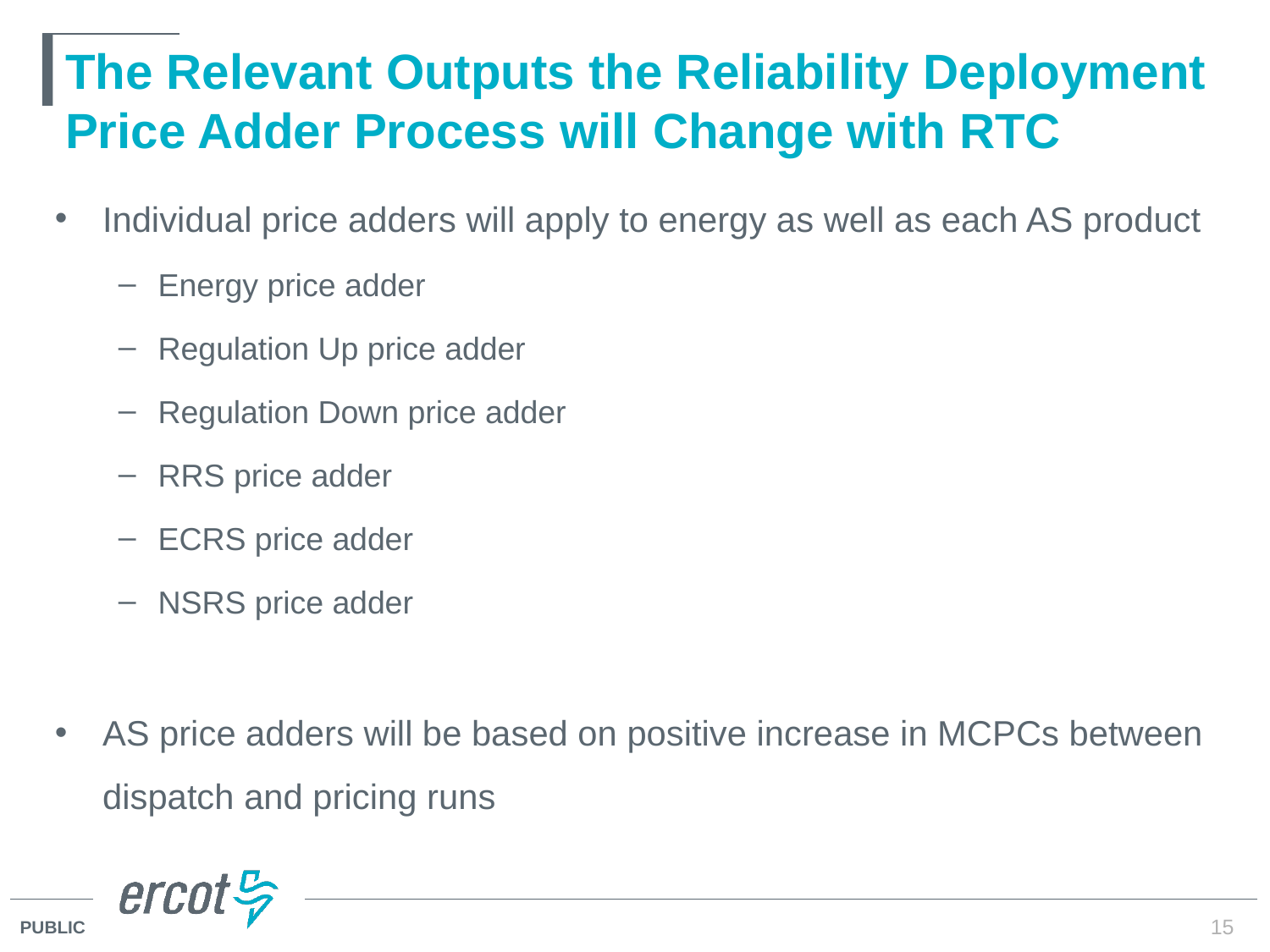

# The Relevant Outputs the Reliability Deployment Price Adder Process will Change with RTC
Individual price adders will apply to energy as well as each AS product
Energy price adder
Regulation Up price adder
Regulation Down price adder
RRS price adder
ECRS price adder
NSRS price adder

AS price adders will be based on positive increase in MCPCs between dispatch and pricing runs
15